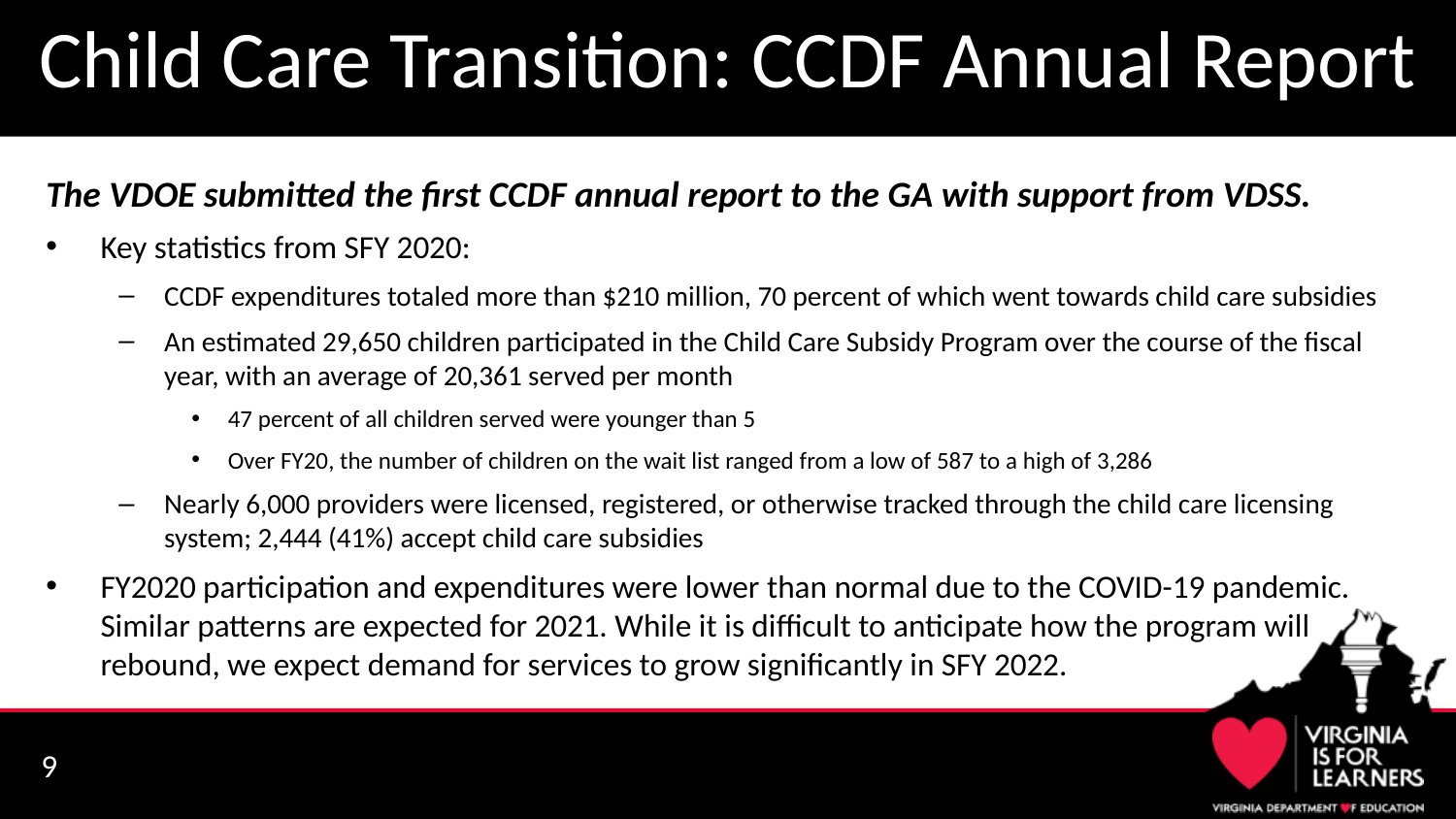

# Child Care Transition: CCDF Annual Report

The VDOE submitted the first CCDF annual report to the GA with support from VDSS.
Key statistics from SFY 2020:
CCDF expenditures totaled more than $210 million, 70 percent of which went towards child care subsidies
An estimated 29,650 children participated in the Child Care Subsidy Program over the course of the fiscal year, with an average of 20,361 served per month
47 percent of all children served were younger than 5
Over FY20, the number of children on the wait list ranged from a low of 587 to a high of 3,286
Nearly 6,000 providers were licensed, registered, or otherwise tracked through the child care licensing system; 2,444 (41%) accept child care subsidies
FY2020 participation and expenditures were lower than normal due to the COVID-19 pandemic. Similar patterns are expected for 2021. While it is difficult to anticipate how the program will rebound, we expect demand for services to grow significantly in SFY 2022.